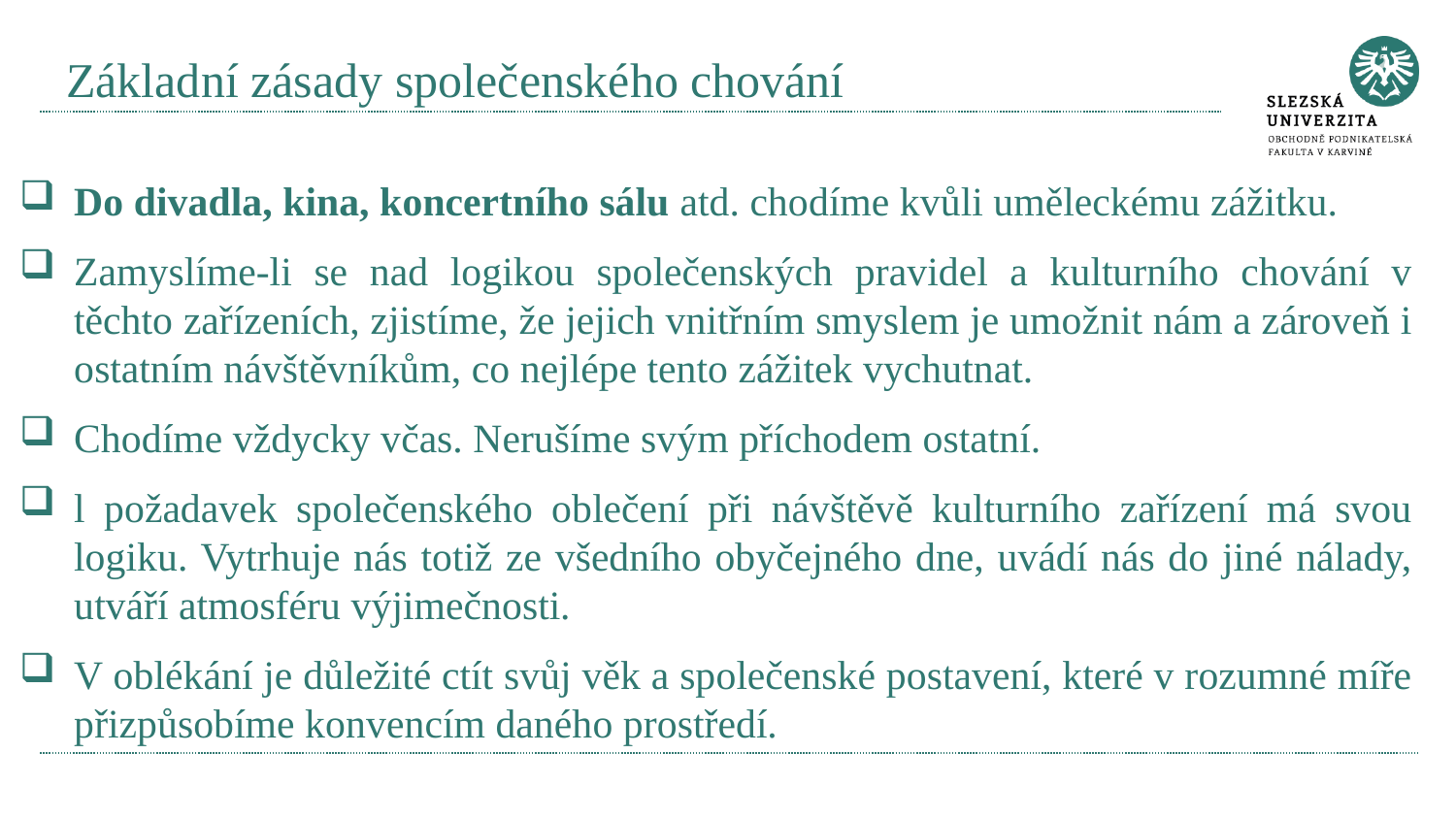

# Základní zásady společenského chování
Do divadla, kina, koncertního sálu atd. chodíme kvůli uměleckému zážitku.
Zamyslíme-li se nad logikou společenských pravidel a kulturního chování v těchto zařízeních, zjistíme, že jejich vnitřním smyslem je umožnit nám a zároveň i ostatním návštěvníkům, co nejlépe tento zážitek vychutnat.
Chodíme vždycky včas. Nerušíme svým příchodem ostatní.
l požadavek společenského oblečení při návštěvě kulturního zařízení má svou logiku. Vytrhuje nás totiž ze všedního obyčejného dne, uvádí nás do jiné nálady, utváří atmosféru výjimečnosti.
V oblékání je důležité ctít svůj věk a společenské postavení, které v rozumné míře přizpůsobíme konvencím daného prostředí.